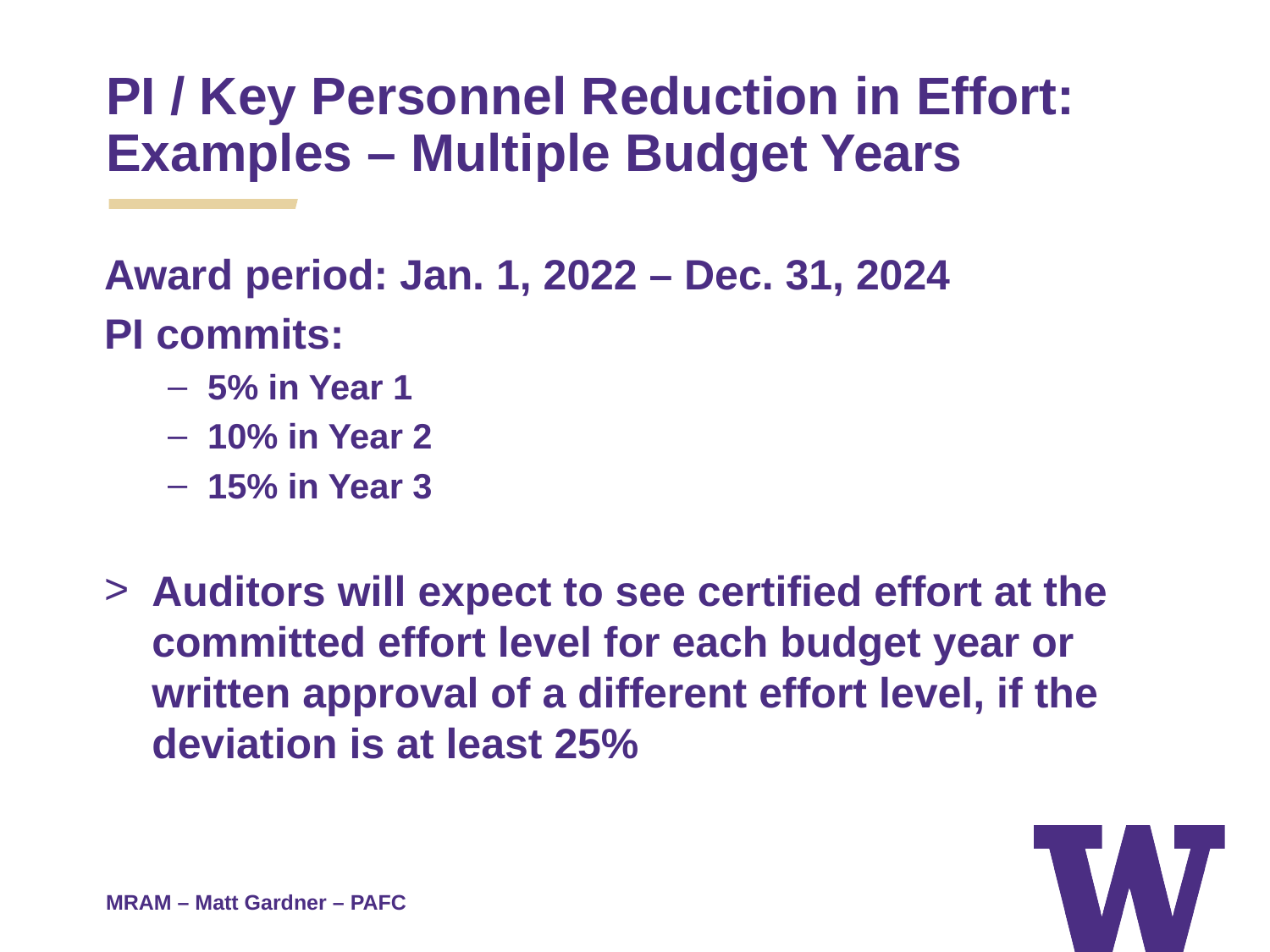

PI / Key Personnel Reduction in Effort: Examples – Multiple Budget Years
Award period: Jan. 1, 2022 – Dec. 31, 2024
PI commits:
5% in Year 1
10% in Year 2
15% in Year 3

Auditors will expect to see certified effort at the committed effort level for each budget year or written approval of a different effort level, if the deviation is at least 25%
MRAM – Matt Gardner – PAFC